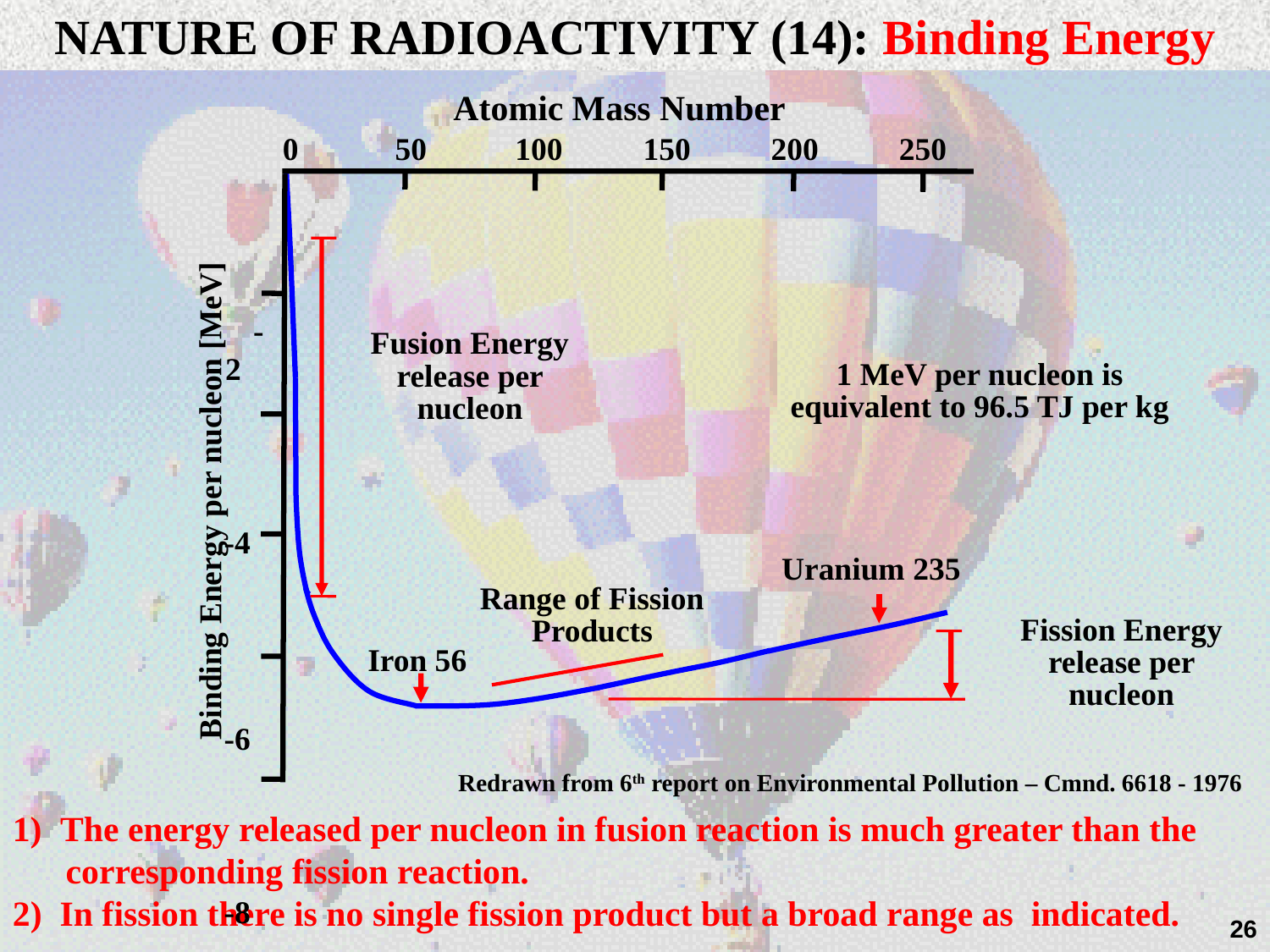

NATURE OF RADIOACTIVITY (14): Binding Energy
        Atomic Mass Number
        0            50           100          150          200          250
Binding Energy per nucleon [MeV]
               -2

-4

-6

-8

-10

Fusion Energy release per nucleon

1 MeV per nucleon is equivalent to 96.5 TJ per kg

Uranium 235

Range of Fission Products

Fission Energy release per nucleon

Iron 56

Redrawn from 6th report on Environmental Pollution – Cmnd. 6618 - 1976
The energy released per nucleon in fusion reaction is much greater than the
      corresponding fission reaction.
2)  In fission there is no single fission product but a broad range as  indicated.

26